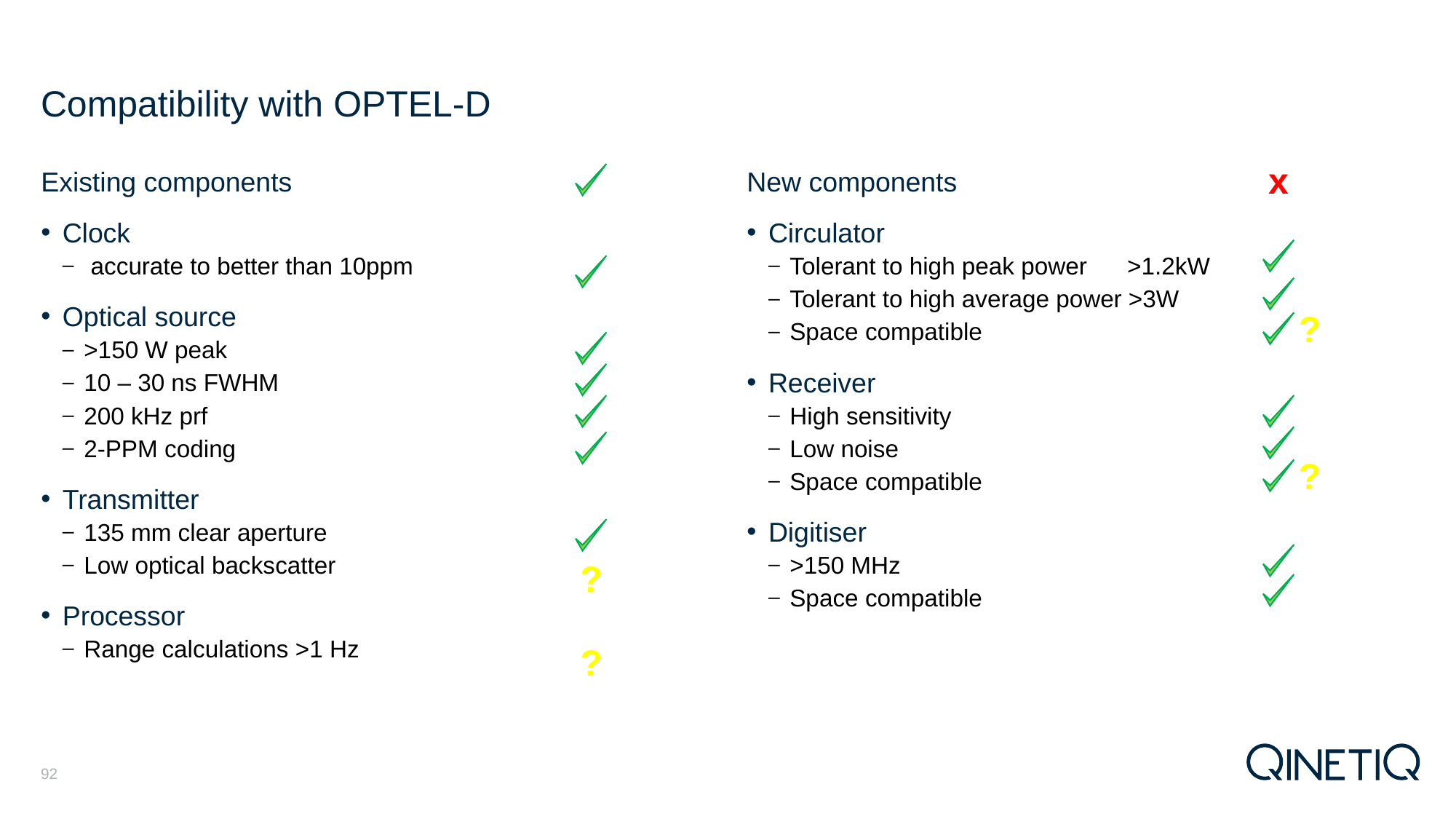

# Compatibility with OPTEL-D
x

Existing components
Clock
 accurate to better than 10ppm
Optical source
>150 W peak
10 – 30 ns FWHM
200 kHz prf
2-PPM coding
Transmitter
135 mm clear aperture
Low optical backscatter
Processor
Range calculations >1 Hz
New components
Circulator
Tolerant to high peak power      >1.2kW
Tolerant to high average power >3W
Space compatible
Receiver
High sensitivity
Low noise
Space compatible
Digitiser
>150 MHz
Space compatible

?

?

?

?
92